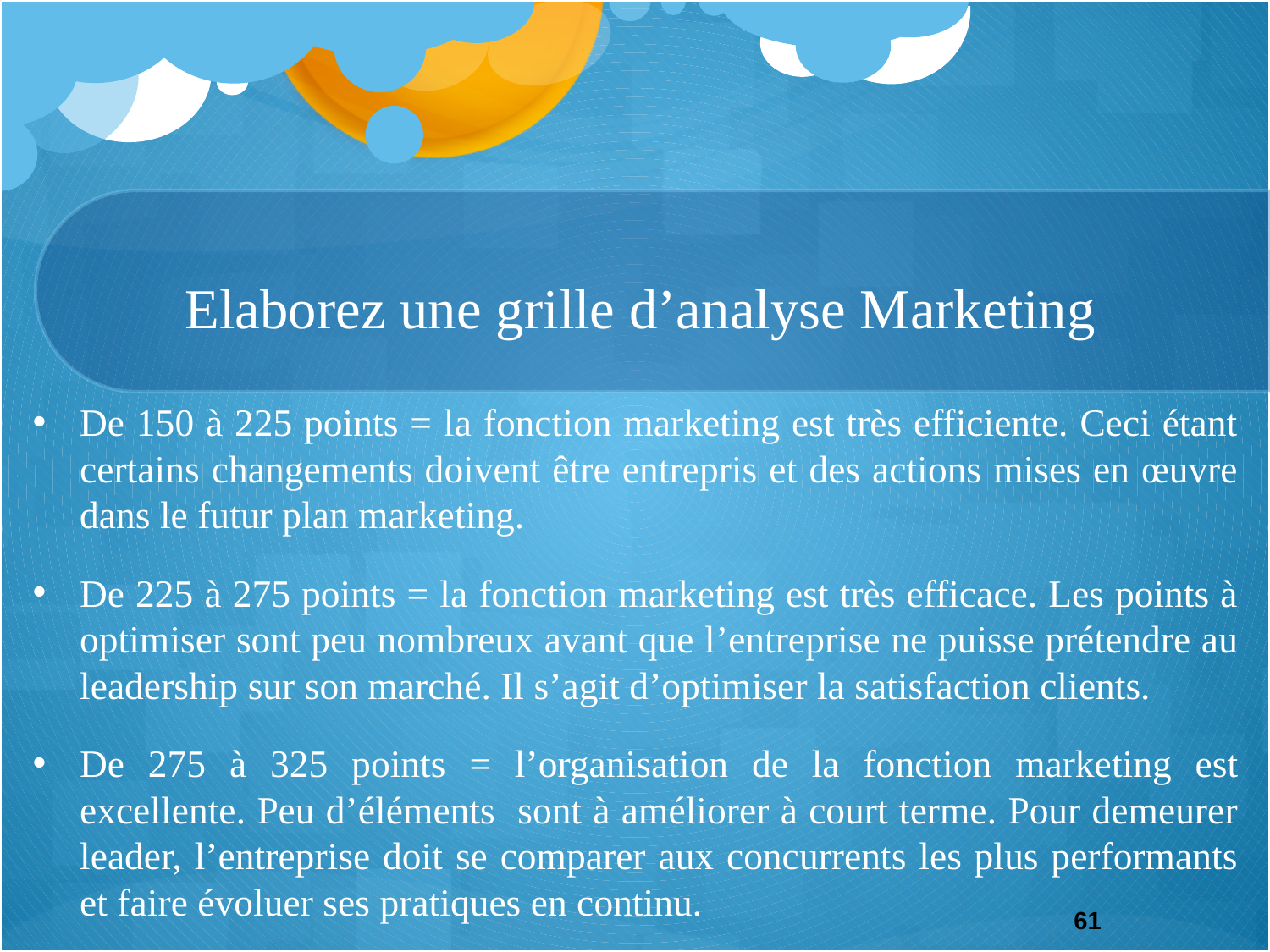

# Elaborez une grille d’analyse Marketing
De 150 à 225 points = la fonction marketing est très efficiente. Ceci étant certains changements doivent être entrepris et des actions mises en œuvre dans le futur plan marketing.
De 225 à 275 points = la fonction marketing est très efficace. Les points à optimiser sont peu nombreux avant que l’entreprise ne puisse prétendre au leadership sur son marché. Il s’agit d’optimiser la satisfaction clients.
De 275 à 325 points = l’organisation de la fonction marketing est excellente. Peu d’éléments  sont à améliorer à court terme. Pour demeurer leader, l’entreprise doit se comparer aux concurrents les plus performants et faire évoluer ses pratiques en continu.
61